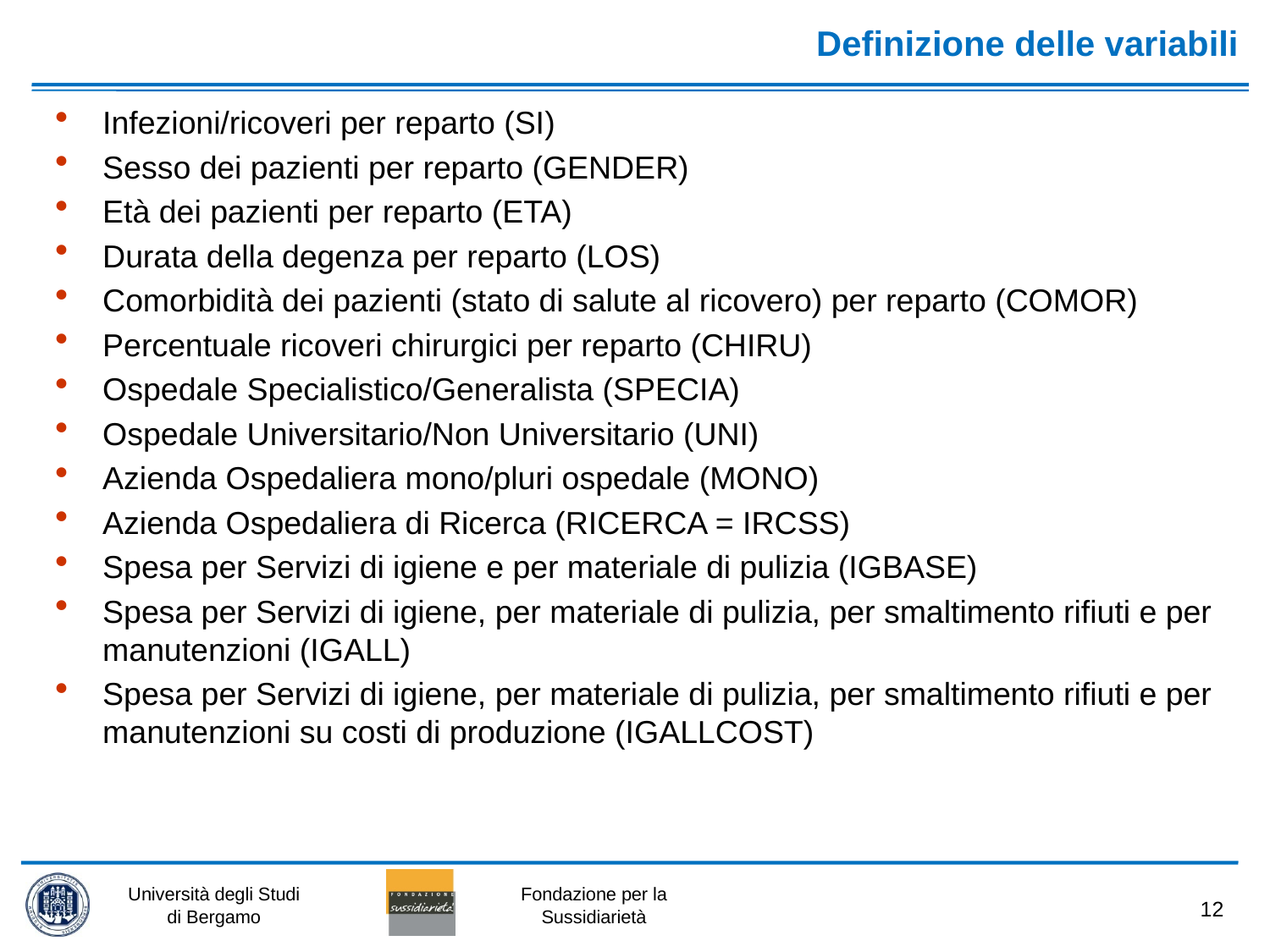

# Definizione delle variabili
Infezioni/ricoveri per reparto (SI)
Sesso dei pazienti per reparto (GENDER)
Età dei pazienti per reparto (ETA)
Durata della degenza per reparto (LOS)
Comorbidità dei pazienti (stato di salute al ricovero) per reparto (COMOR)
Percentuale ricoveri chirurgici per reparto (CHIRU)
Ospedale Specialistico/Generalista (SPECIA)
Ospedale Universitario/Non Universitario (UNI)
Azienda Ospedaliera mono/pluri ospedale (MONO)
Azienda Ospedaliera di Ricerca (RICERCA = IRCSS)
Spesa per Servizi di igiene e per materiale di pulizia (IGBASE)
Spesa per Servizi di igiene, per materiale di pulizia, per smaltimento rifiuti e per manutenzioni (IGALL)
Spesa per Servizi di igiene, per materiale di pulizia, per smaltimento rifiuti e per manutenzioni su costi di produzione (IGALLCOST)